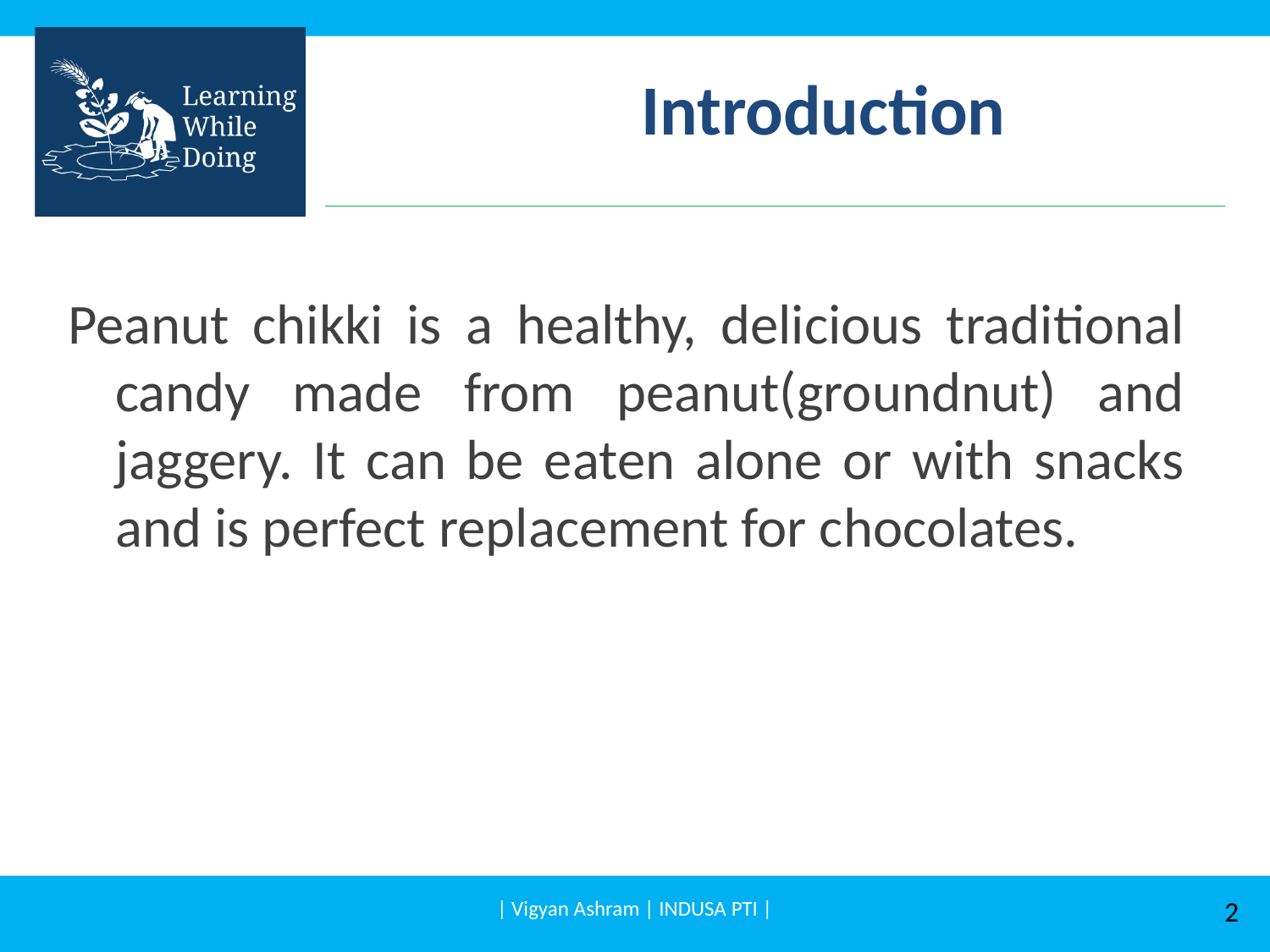

# Introduction
Peanut chikki is a healthy, delicious traditional candy made from peanut(groundnut) and jaggery. It can be eaten alone or with snacks and is perfect replacement for chocolates.
| Vigyan Ashram | INDUSA PTI |
2